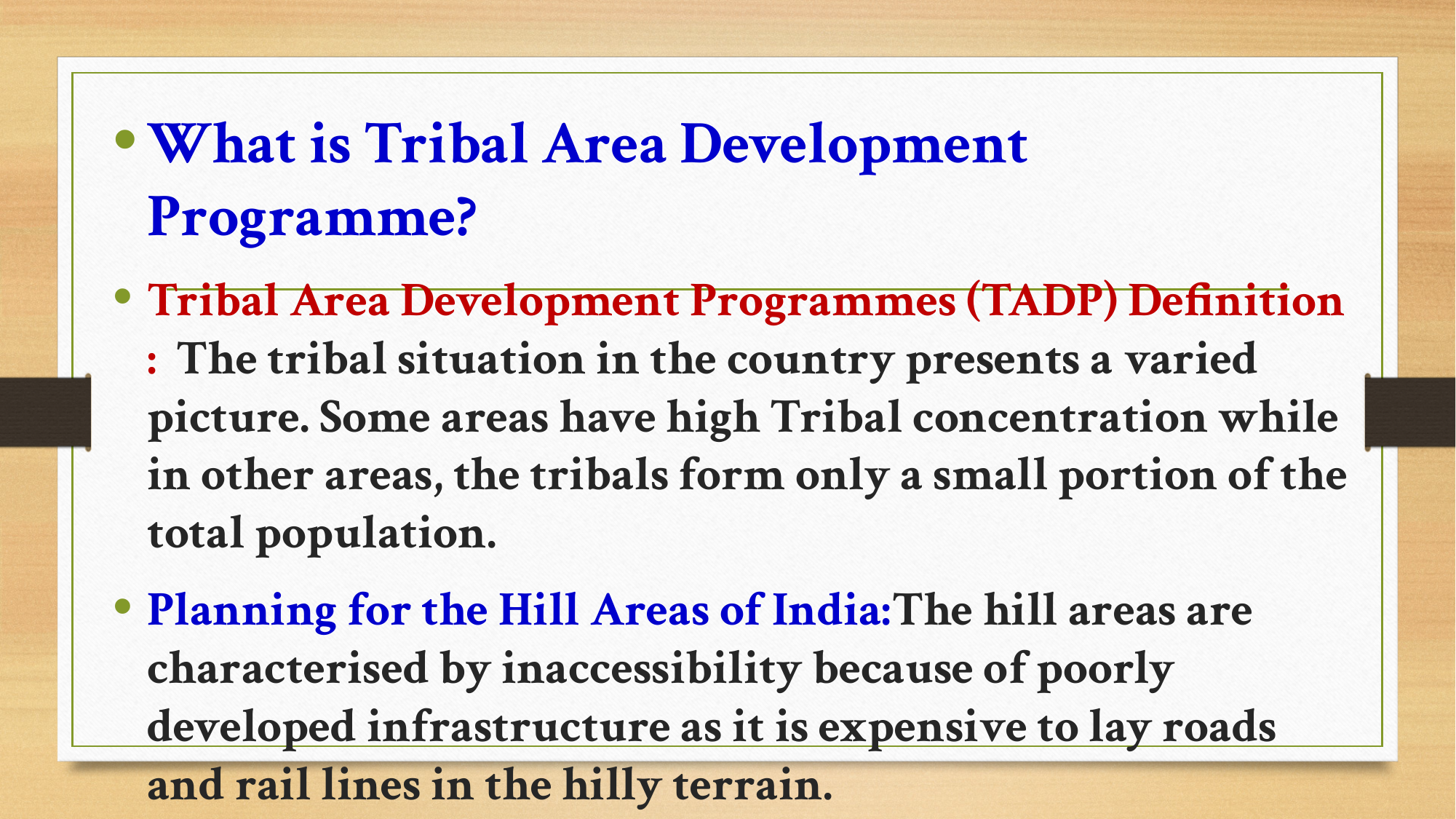

What is Tribal Area Development Programme?
Tribal Area Development Programmes (TADP) Definition :  The tribal situation in the country presents a varied picture. Some areas have high Tribal concentration while in other areas, the tribals form only a small portion of the total population.
Planning for the Hill Areas of India:The hill areas are characterised by inaccessibility because of poorly developed infrastructure as it is expensive to lay roads and rail lines in the hilly terrain.